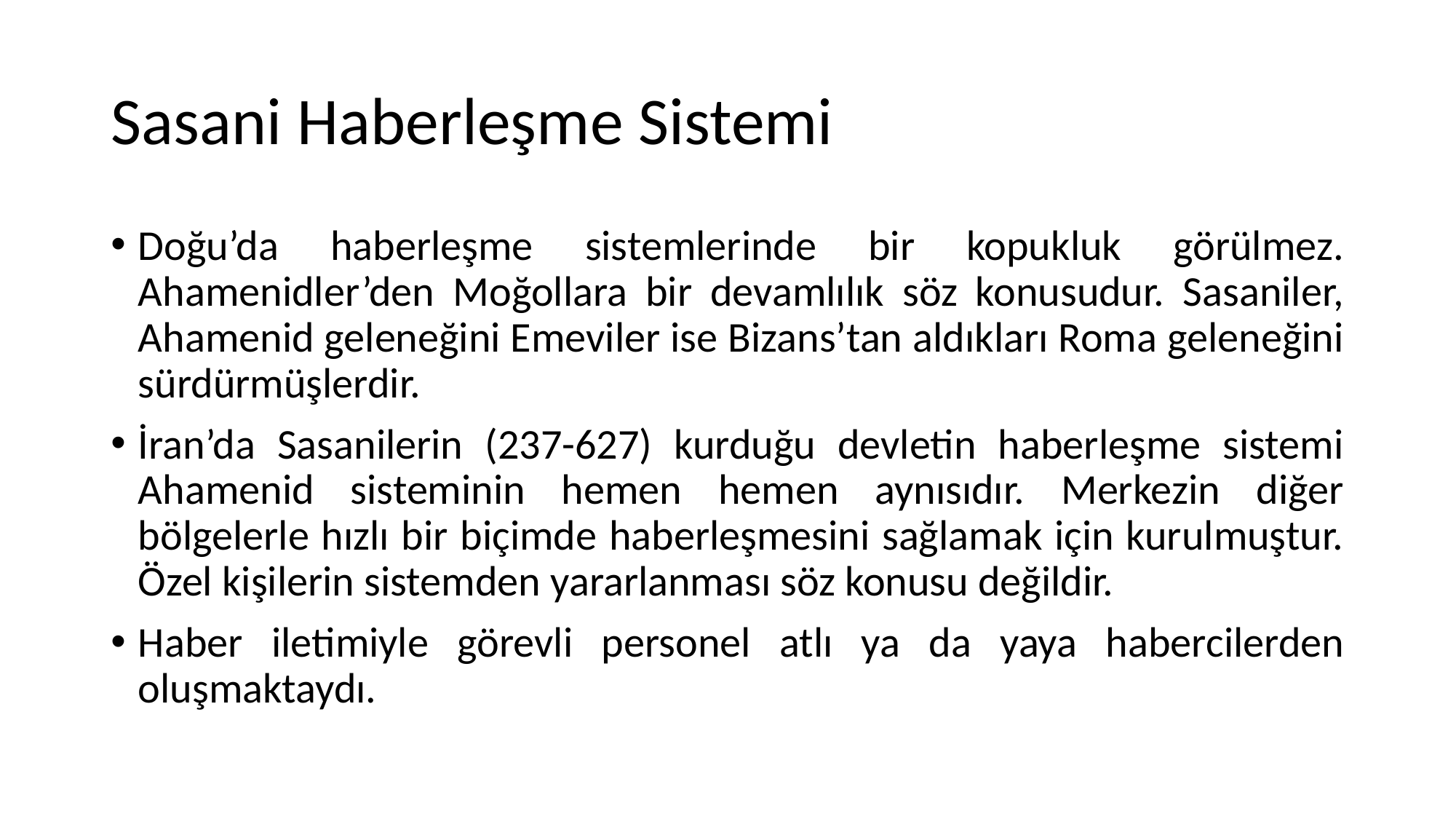

# Sasani Haberleşme Sistemi
Doğu’da haberleşme sistemlerinde bir kopukluk görülmez. Ahamenidler’den Moğollara bir devamlılık söz konusudur. Sasaniler, Ahamenid geleneğini Emeviler ise Bizans’tan aldıkları Roma geleneğini sürdürmüşlerdir.
İran’da Sasanilerin (237-627) kurduğu devletin haberleşme sistemi Ahamenid sisteminin hemen hemen aynısıdır. Merkezin diğer bölgelerle hızlı bir biçimde haberleşmesini sağlamak için kurulmuştur. Özel kişilerin sistemden yararlanması söz konusu değildir.
Haber iletimiyle görevli personel atlı ya da yaya habercilerden oluşmaktaydı.